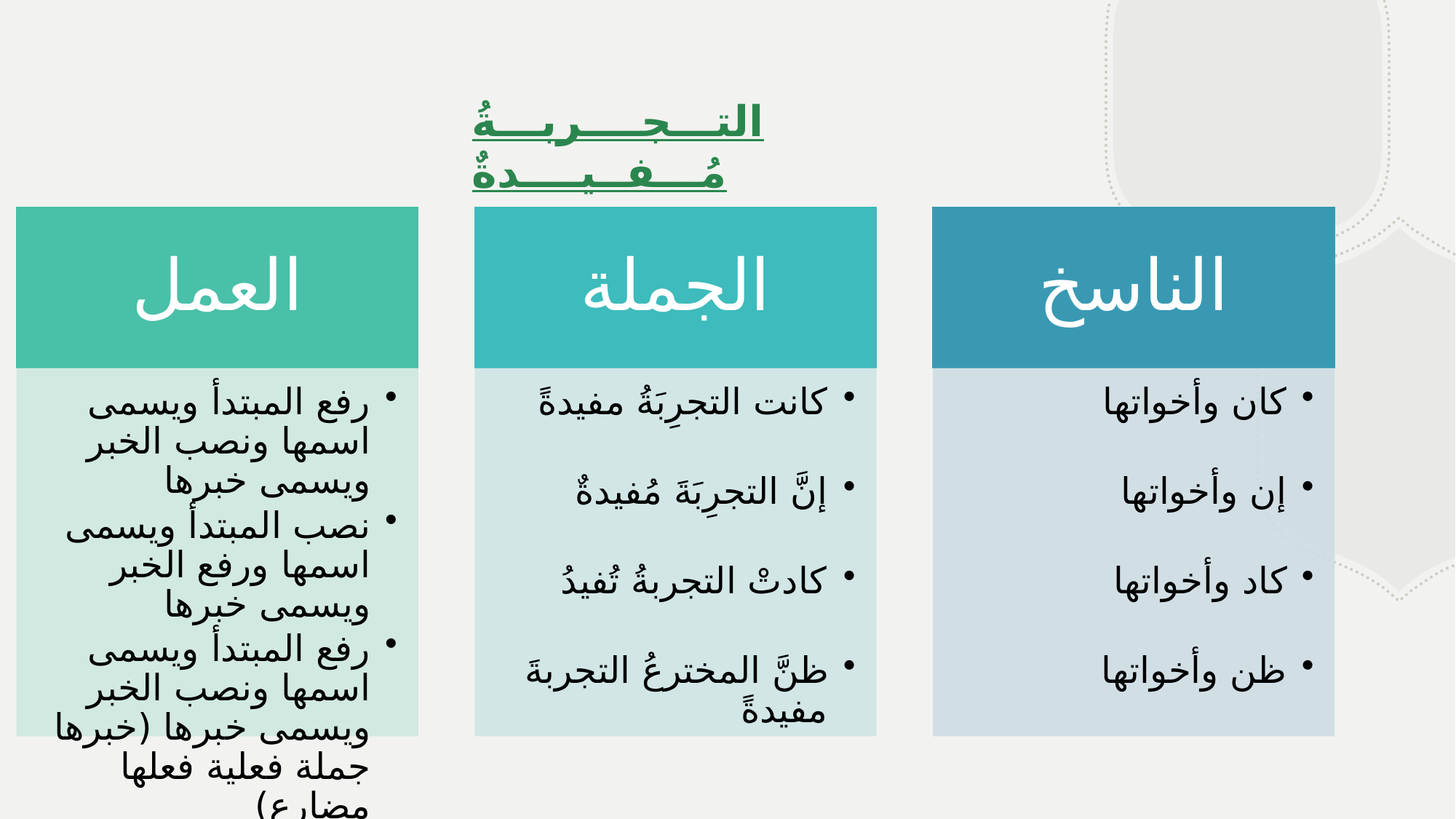

التـــجــــربـــةُ مُـــفــيــــدةٌ
الناسخ
كان وأخواتها

إن وأخواتها

كاد وأخواتها

ظن وأخواتها
الجملة
كانت التجرِبَةُ مفيدةً

إنَّ التجرِبَةَ مُفيدةٌ

كادتْ التجربةُ تُفيدُ

ظنَّ المخترعُ التجربةَ مفيدةً
العمل
رفع المبتدأ ويسمى اسمها ونصب الخبر ويسمى خبرها
نصب المبتدأ ويسمى اسمها ورفع الخبر ويسمى خبرها
رفع المبتدأ ويسمى اسمها ونصب الخبر ويسمى خبرها (خبرها جملة فعلية فعلها مضارع)
نصب المبتدأ والخبر مفعولين لها